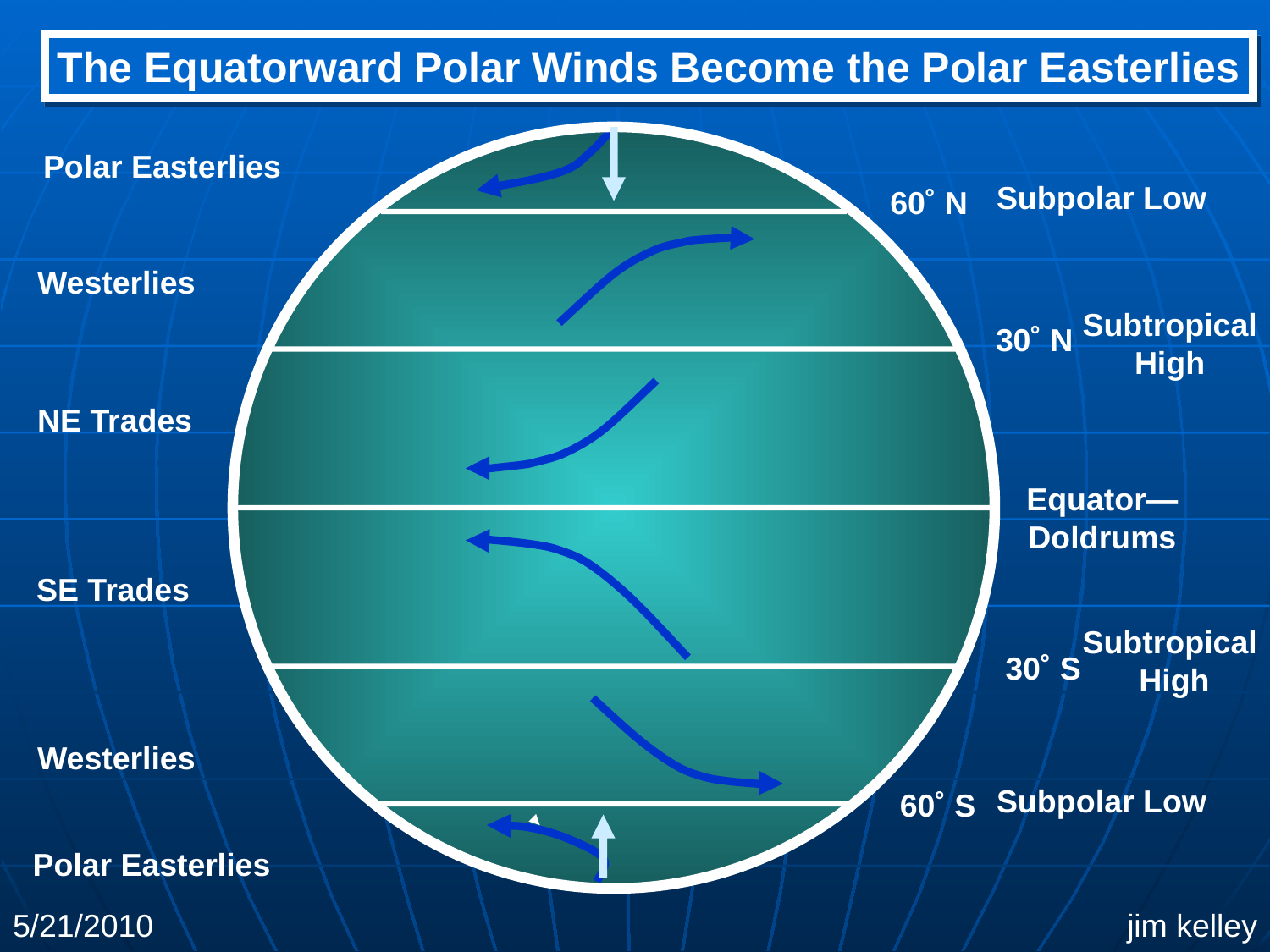

The Equatorward Polar Winds Become the Polar Easterlies

Polar Easterlies
Subpolar Low
60˚ N

Westerlies
Subtropical
High
30˚ N

NE Trades
Equator—
Doldrums

SE Trades
Subtropical
 High
30˚ S

Westerlies
Subpolar Low
60˚ S

Polar Easterlies
5/21/2010
jim kelley